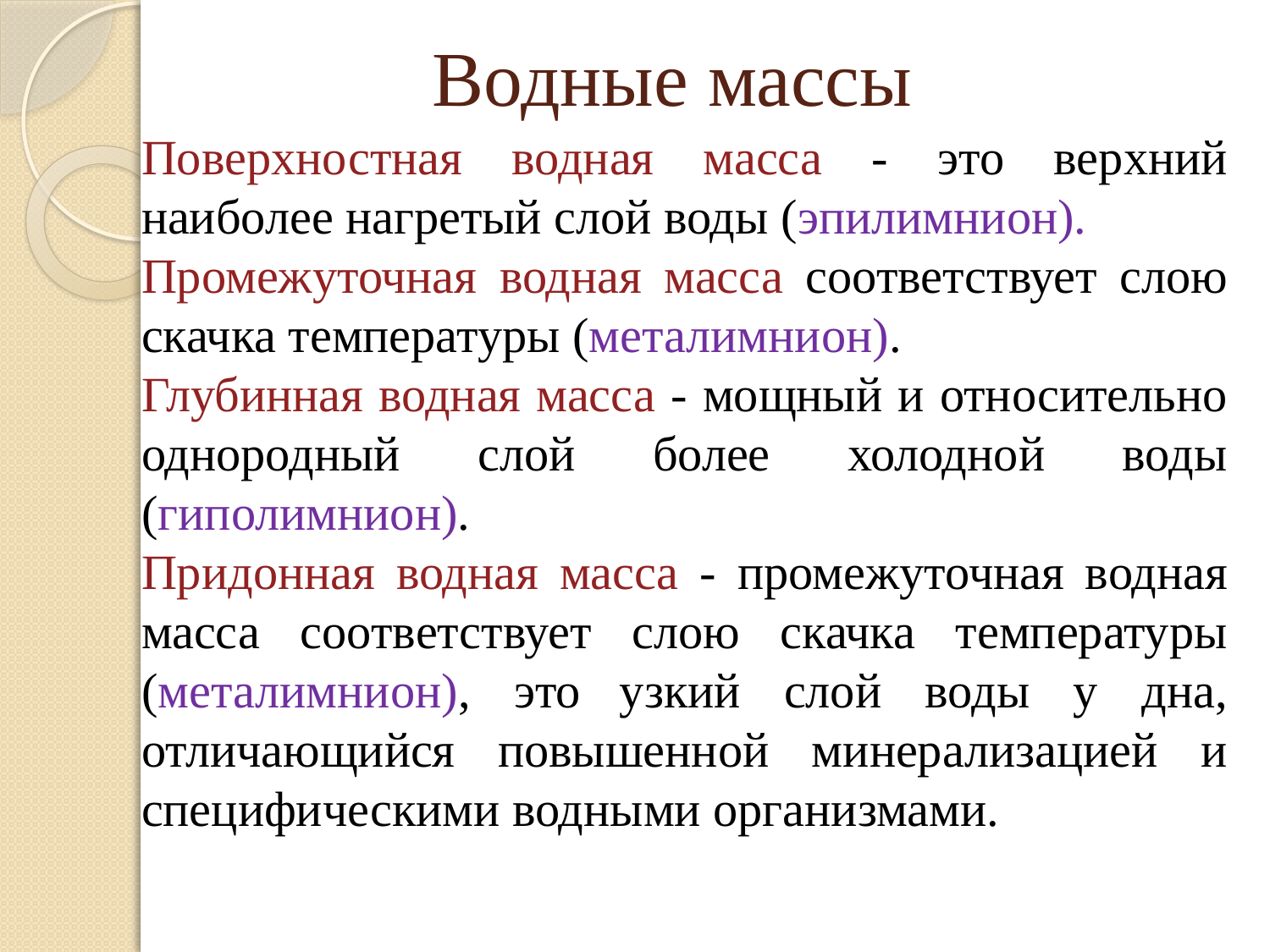

# Водные массы
Поверхностная водная масса - это верхний наиболее нагретый слой воды (эпилимнион).
Промежуточная водная масса соответствует слою скачка температуры (металимнион).
Глубинная водная масса - мощный и относительно однородный слой более холодной воды (гиполимнион).
Придонная водная масса - промежуточная водная масса соответствует слою скачка температуры (металимнион), это узкий слой воды у дна, отличающийся повышенной минерализацией и специфическими водными организмами.